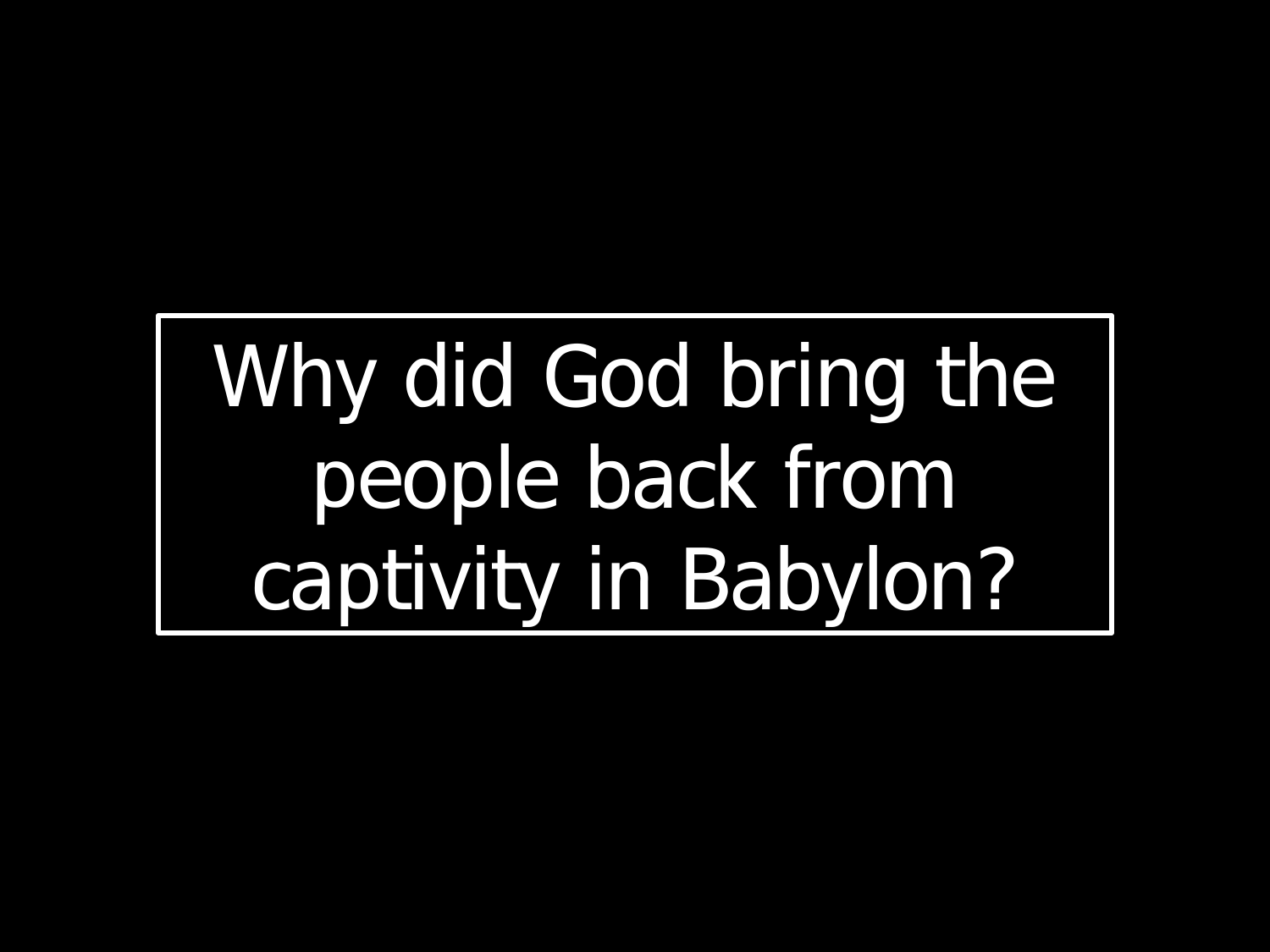

Why did God bring the people back from captivity in Babylon?